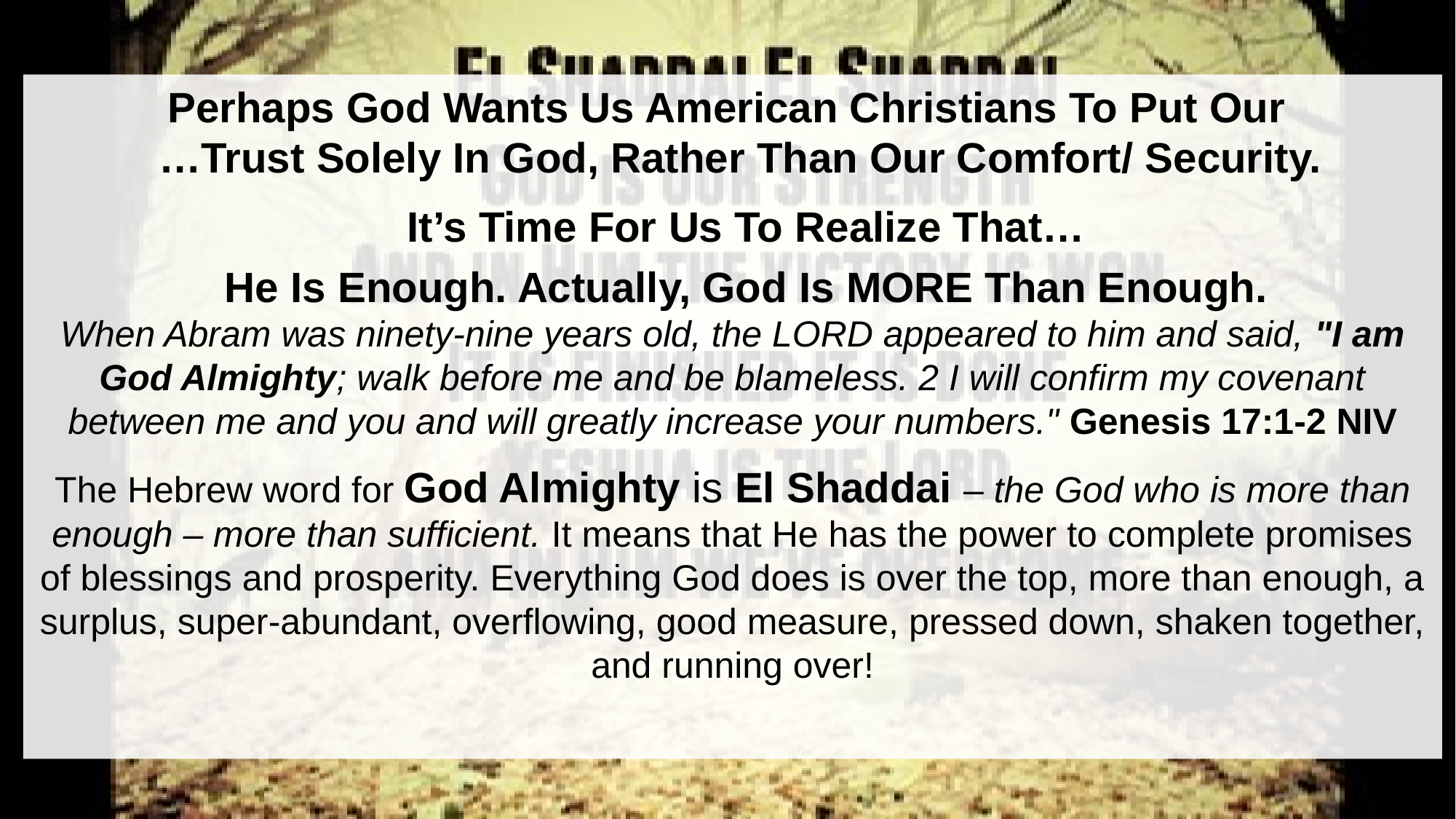

#
Perhaps God Wants Us American Christians To Put Our
…Trust Solely In God, Rather Than Our Comfort/ Security.
It’s Time For Us To Realize That…
He Is Enough. Actually, God Is MORE Than Enough.
When Abram was ninety-nine years old, the LORD appeared to him and said, "I am God Almighty; walk before me and be blameless. 2 I will confirm my covenant between me and you and will greatly increase your numbers." Genesis 17:1-2 NIV
The Hebrew word for God Almighty is El Shaddai – the God who is more than enough – more than sufficient. It means that He has the power to complete promises of blessings and prosperity. Everything God does is over the top, more than enough, a surplus, super-abundant, overflowing, good measure, pressed down, shaken together, and running over!